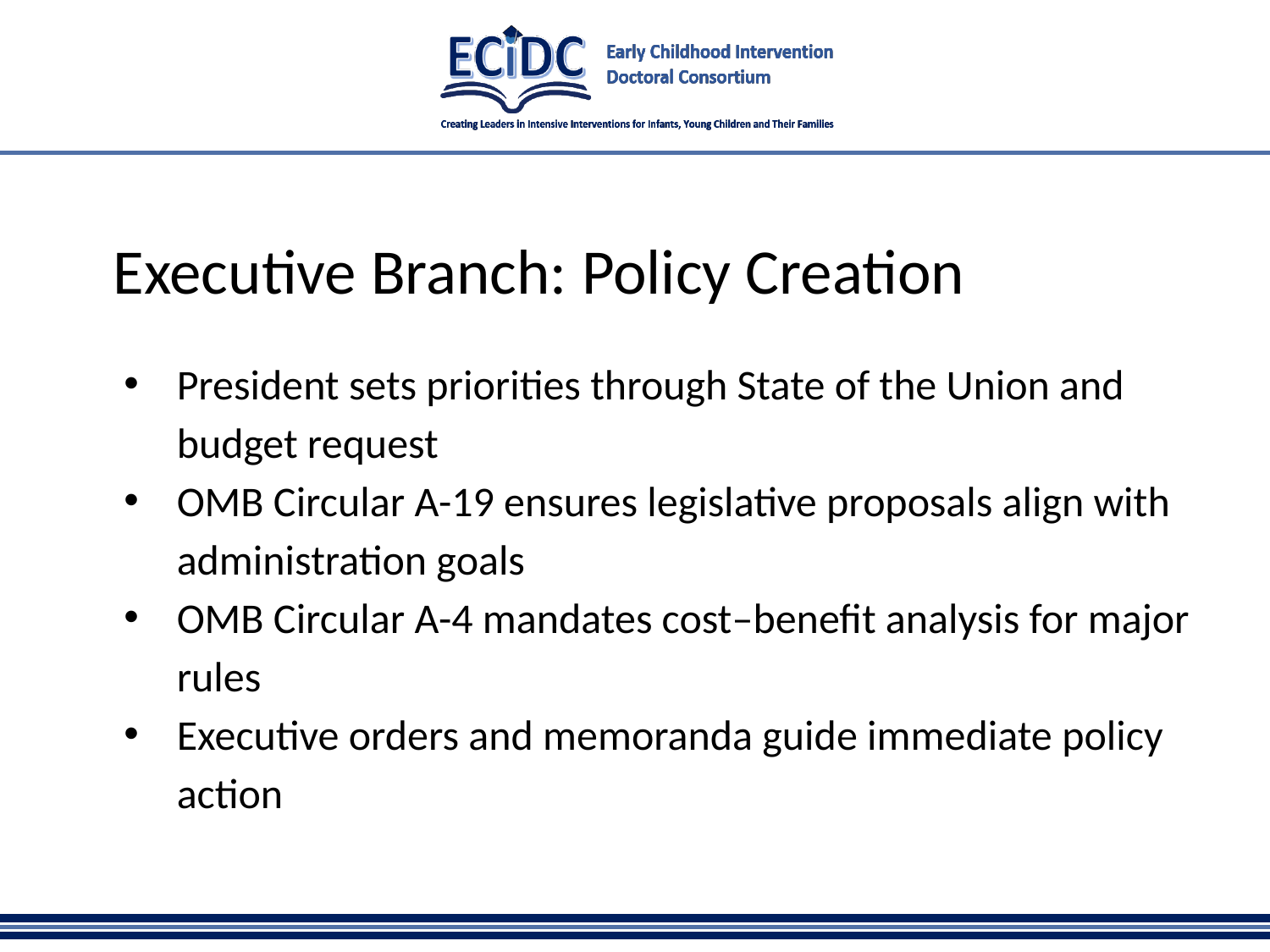

# Executive Branch: Policy Creation
President sets priorities through State of the Union and budget request
OMB Circular A-19 ensures legislative proposals align with administration goals
OMB Circular A-4 mandates cost–benefit analysis for major rules
Executive orders and memoranda guide immediate policy action